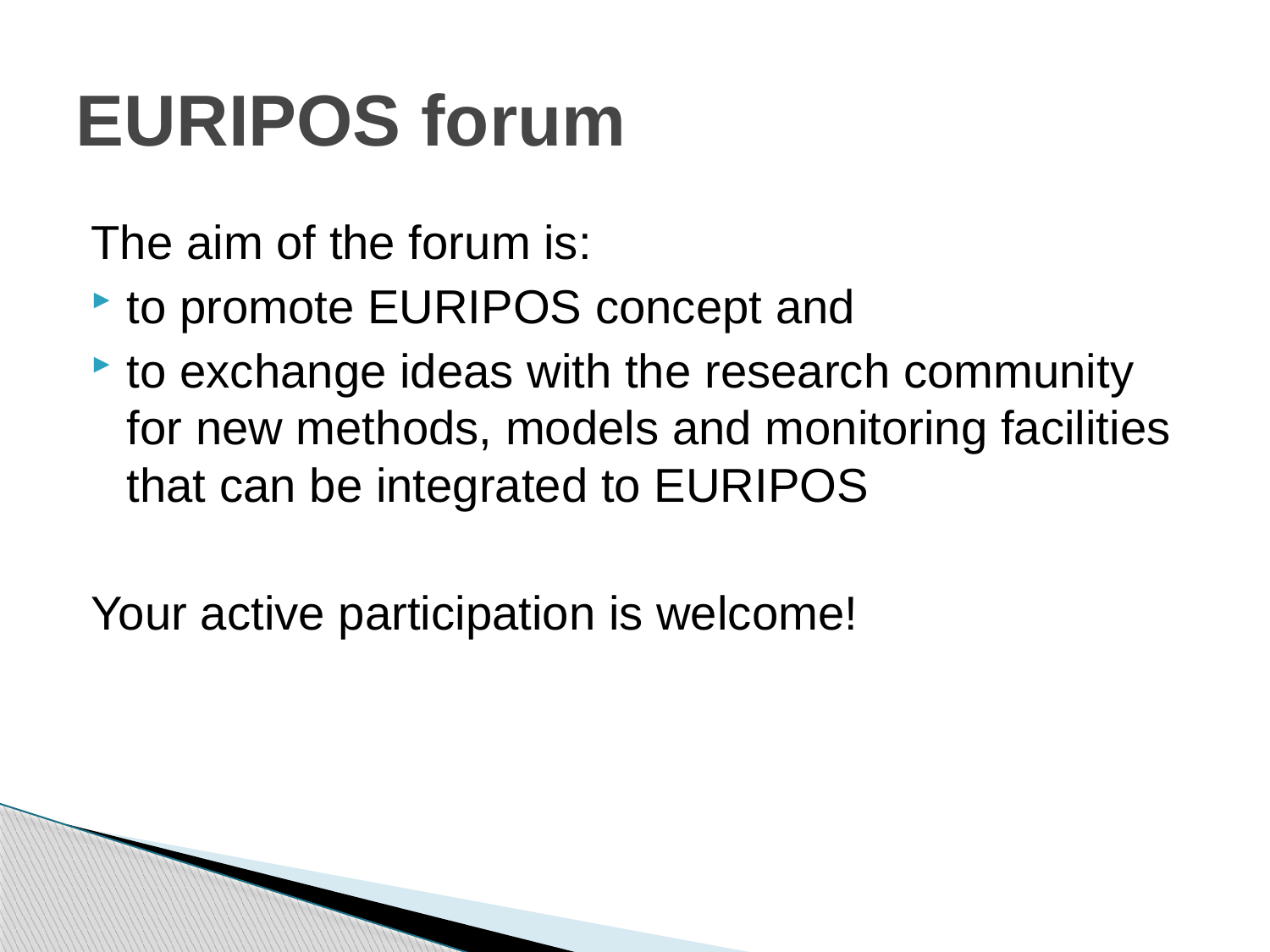

# EURIPOS forum
The aim of the forum is:
to promote EURIPOS concept and
to exchange ideas with the research community for new methods, models and monitoring facilities that can be integrated to EURIPOS

Your active participation is welcome!